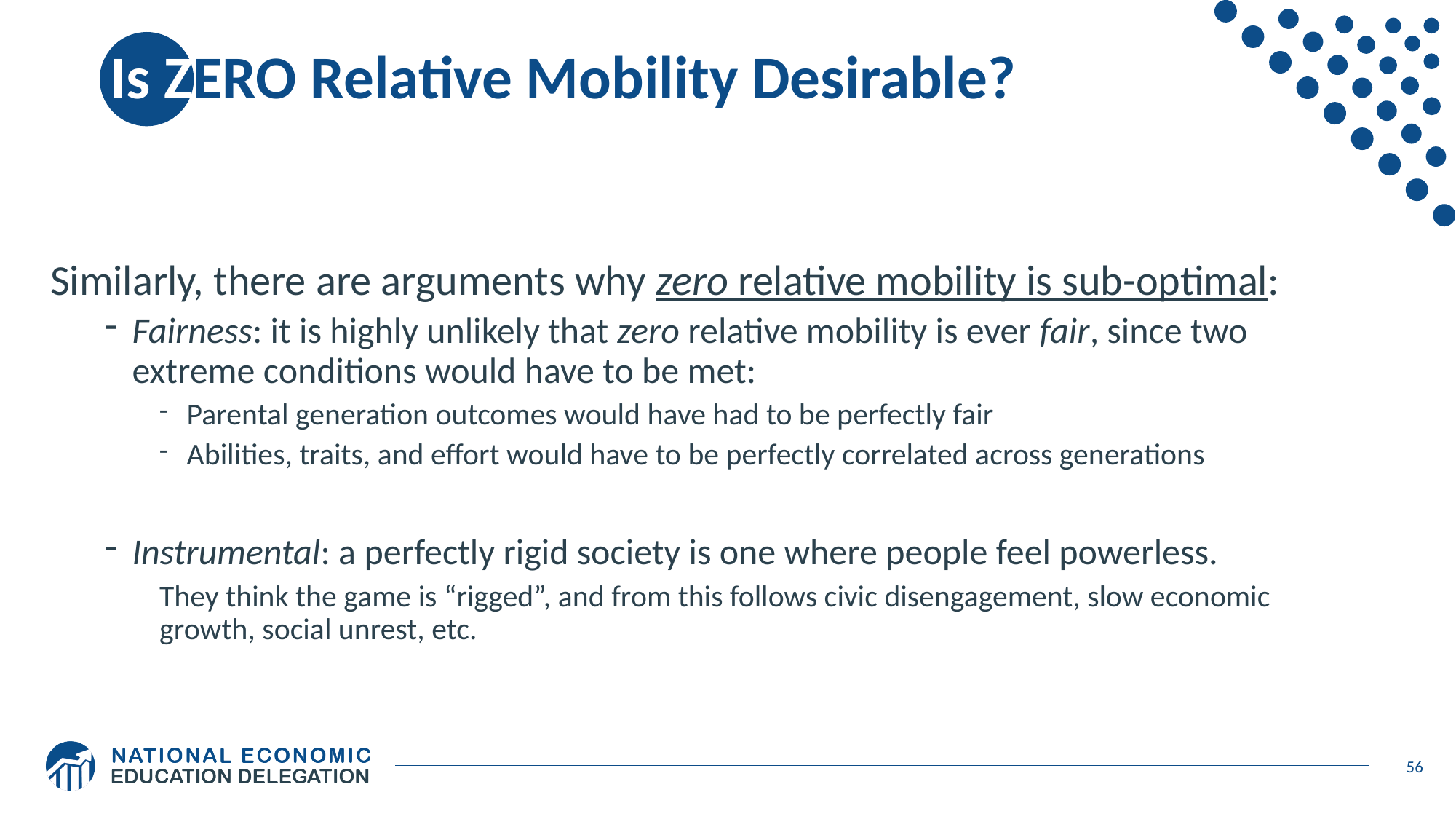

# Is ZERO Relative Mobility Desirable?
Similarly, there are arguments why zero relative mobility is sub-optimal:
Fairness: it is highly unlikely that zero relative mobility is ever fair, since two extreme conditions would have to be met:
Parental generation outcomes would have had to be perfectly fair
Abilities, traits, and effort would have to be perfectly correlated across generations

Instrumental: a perfectly rigid society is one where people feel powerless.
They think the game is “rigged”, and from this follows civic disengagement, slow economic growth, social unrest, etc.
56